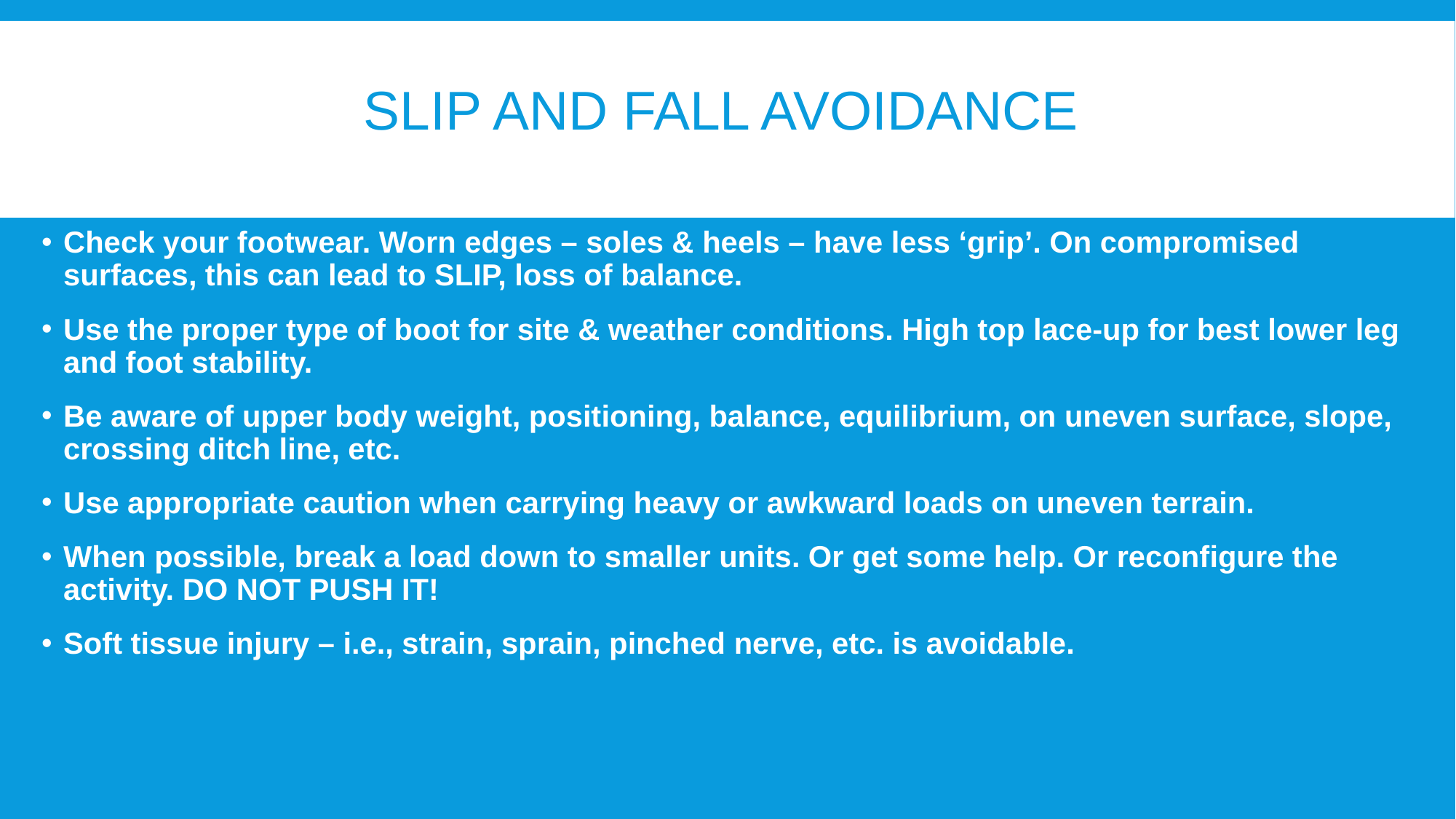

# Slip and fall avoidance
Check your footwear. Worn edges – soles & heels – have less ‘grip’. On compromised surfaces, this can lead to SLIP, loss of balance.
Use the proper type of boot for site & weather conditions. High top lace-up for best lower leg and foot stability.
Be aware of upper body weight, positioning, balance, equilibrium, on uneven surface, slope, crossing ditch line, etc.
Use appropriate caution when carrying heavy or awkward loads on uneven terrain.
When possible, break a load down to smaller units. Or get some help. Or reconfigure the activity. DO NOT PUSH IT!
Soft tissue injury – i.e., strain, sprain, pinched nerve, etc. is avoidable.